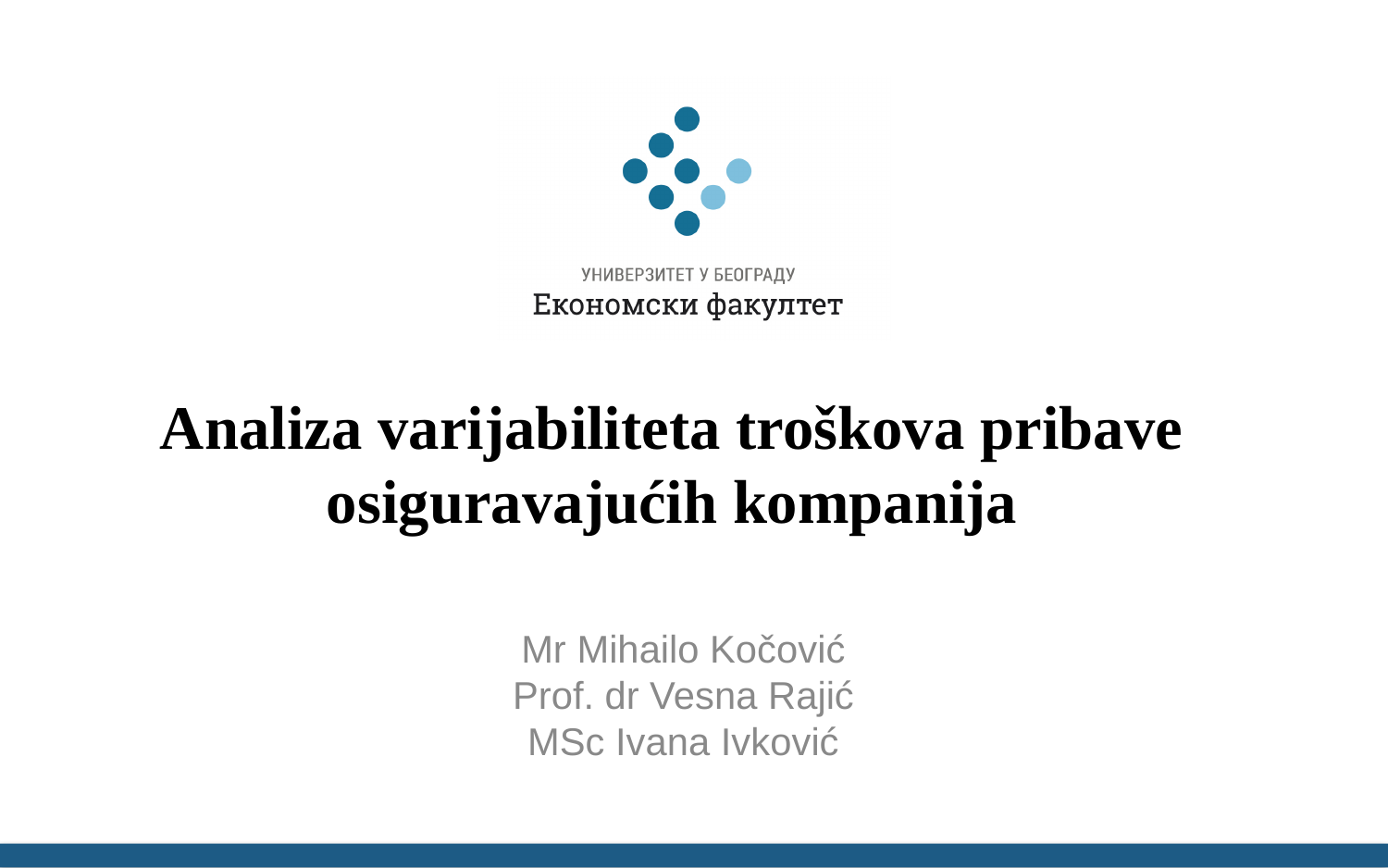

# Analiza varijabiliteta troškova pribave osiguravajućih kompanija
Mr Mihailo Kočović
Prof. dr Vesna Rajić
MSc Ivana Ivković